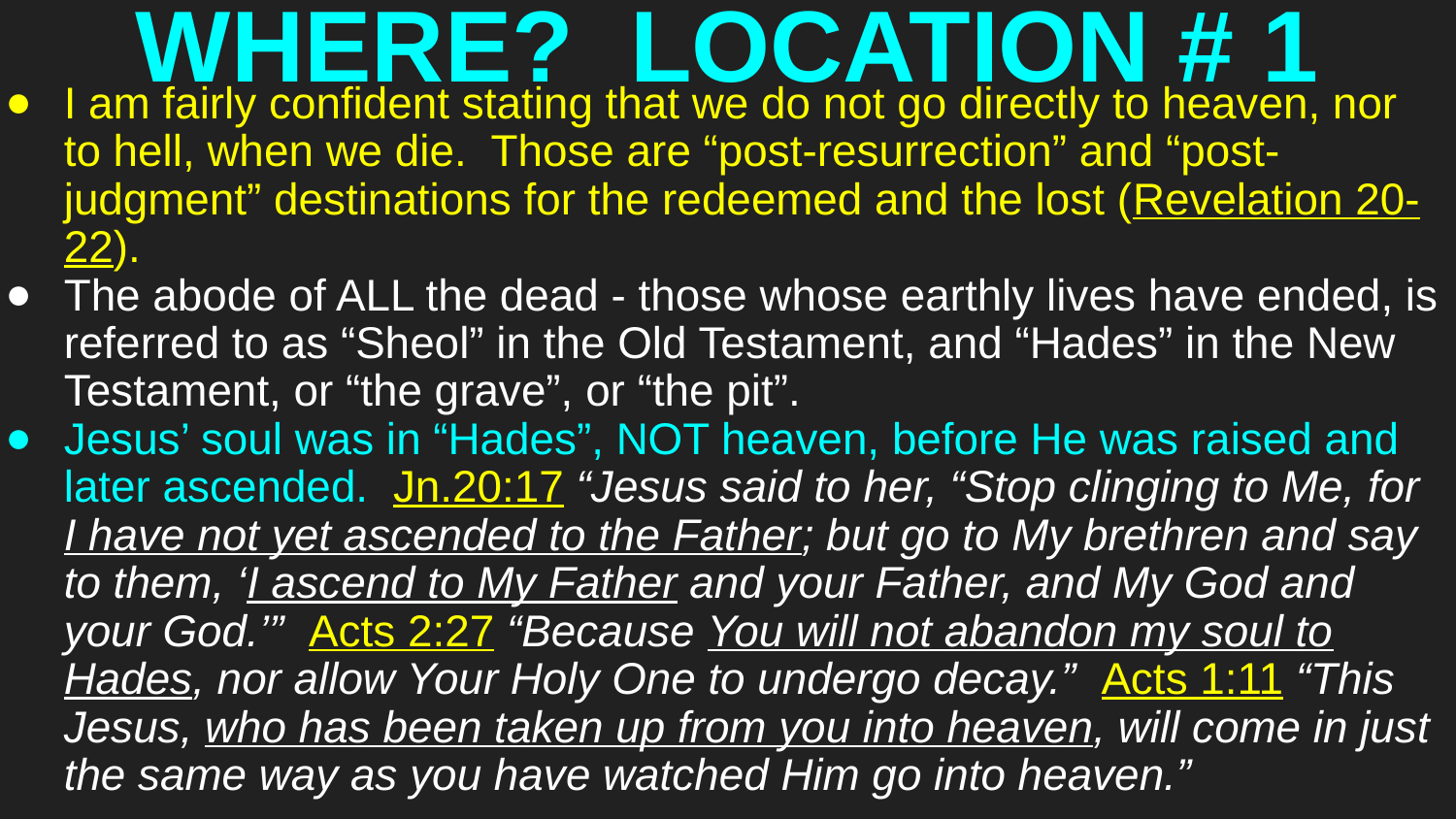

# WHERE?  LOCATION # 1
I am fairly confident stating that we do not go directly to heaven, nor to hell, when we die.  Those are “post-resurrection” and “post-judgment” destinations for the redeemed and the lost (Revelation 20-22).
The abode of ALL the dead - those whose earthly lives have ended, is referred to as “Sheol” in the Old Testament, and “Hades” in the New Testament, or “the grave”, or “the pit”.
Jesus’ soul was in “Hades”, NOT heaven, before He was raised and later ascended.  Jn.20:17 “Jesus said to her, “Stop clinging to Me, for I have not yet ascended to the Father; but go to My brethren and say to them, ‘I ascend to My Father and your Father, and My God and your God.’”  Acts 2:27 “Because You will not abandon my soul to Hades, nor allow Your Holy One to undergo decay.”  Acts 1:11 “This Jesus, who has been taken up from you into heaven, will come in just the same way as you have watched Him go into heaven.”